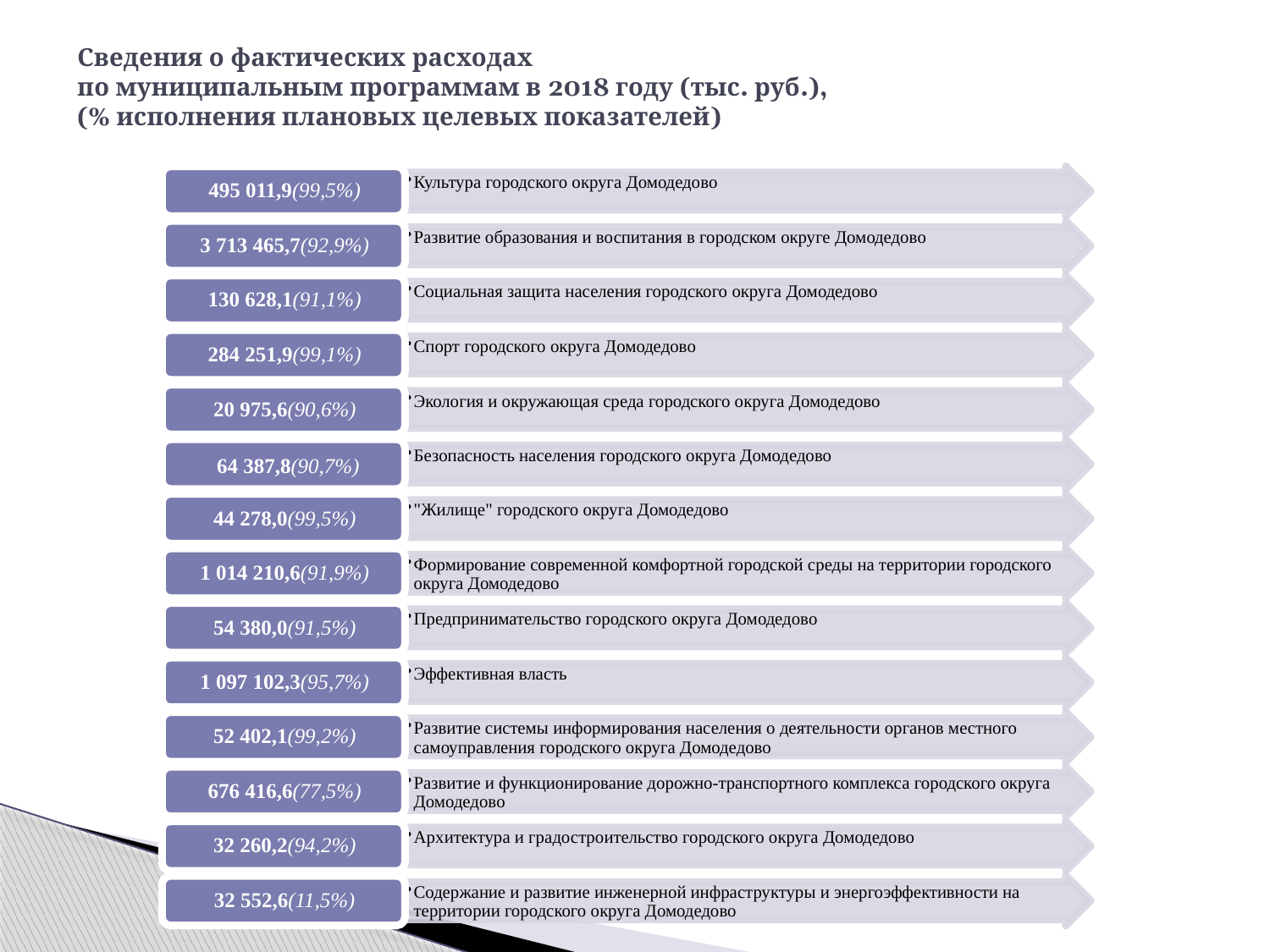

# Сведения о фактических расходах по муниципальным программам в 2018 году (тыс. руб.), (% исполнения плановых целевых показателей)
Культура городского округа Домодедово
495 011,9(99,5%)
Развитие образования и воспитания в городском округе Домодедово
3 713 465,7(92,9%)
Социальная защита населения городского округа Домодедово
130 628,1(91,1%)
Спорт городского округа Домодедово
284 251,9(99,1%)
Экология и окружающая среда городского округа Домодедово
20 975,6(90,6%)
Безопасность населения городского округа Домодедово
 64 387,8(90,7%)
"Жилище" городского округа Домодедово
44 278,0(99,5%)
Формирование современной комфортной городской среды на территории городского округа Домодедово
1 014 210,6(91,9%)
Предпринимательство городского округа Домодедово
54 380,0(91,5%)
Эффективная власть
1 097 102,3(95,7%)
Развитие системы информирования населения о деятельности органов местного самоуправления городского округа Домодедово
52 402,1(99,2%)
Развитие и функционирование дорожно-транспортного комплекса городского округа Домодедово
676 416,6(77,5%)
Архитектура и градостроительство городского округа Домодедово
32 260,2(94,2%)
Содержание и развитие инженерной инфраструктуры и энергоэффективности на территории городского округа Домодедово
32 552,6(11,5%)